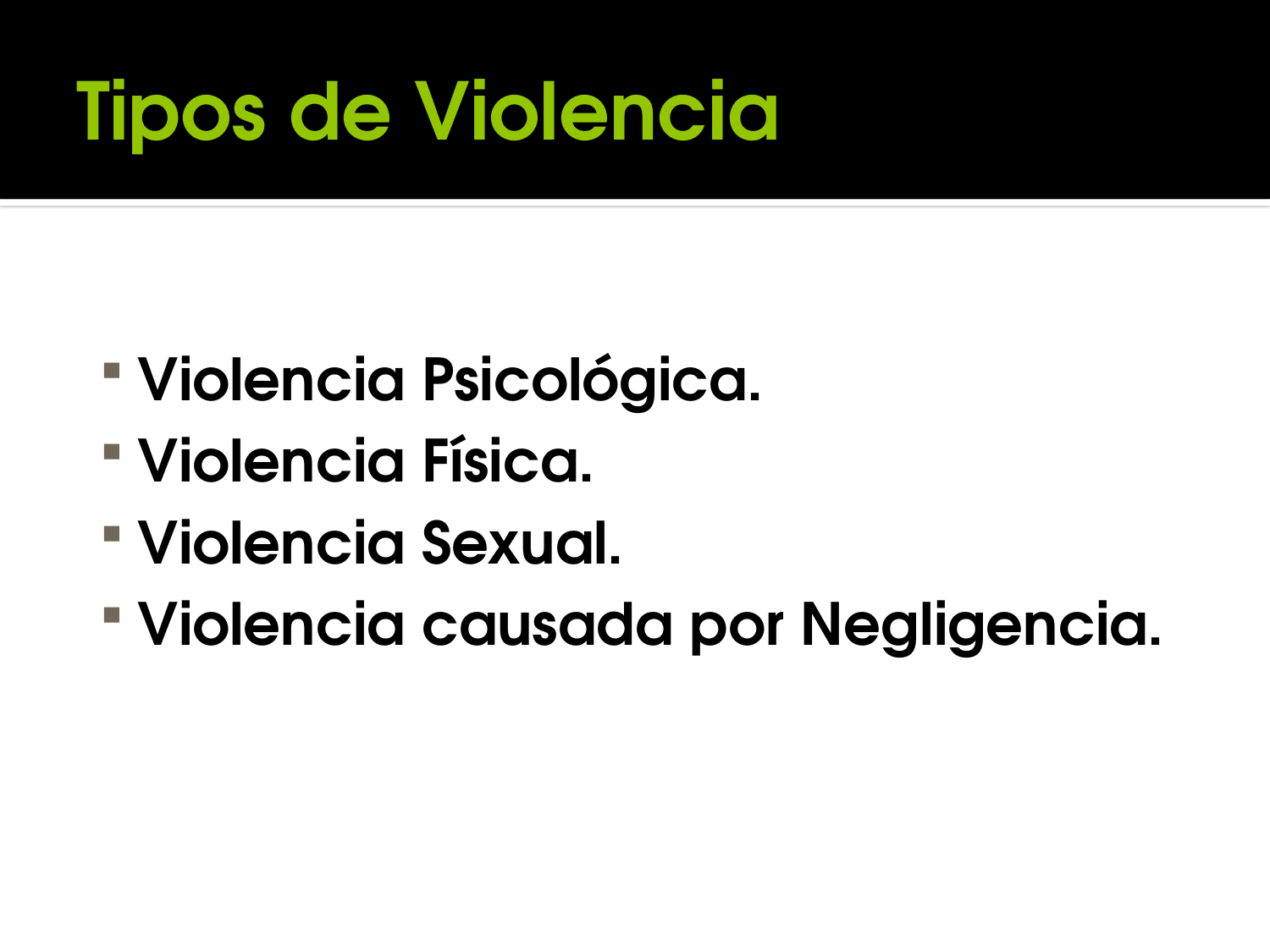

# Tipos de Violencia

Violencia Psicológica.
Violencia Física.
Violencia Sexual.
Violencia causada por Negligencia.